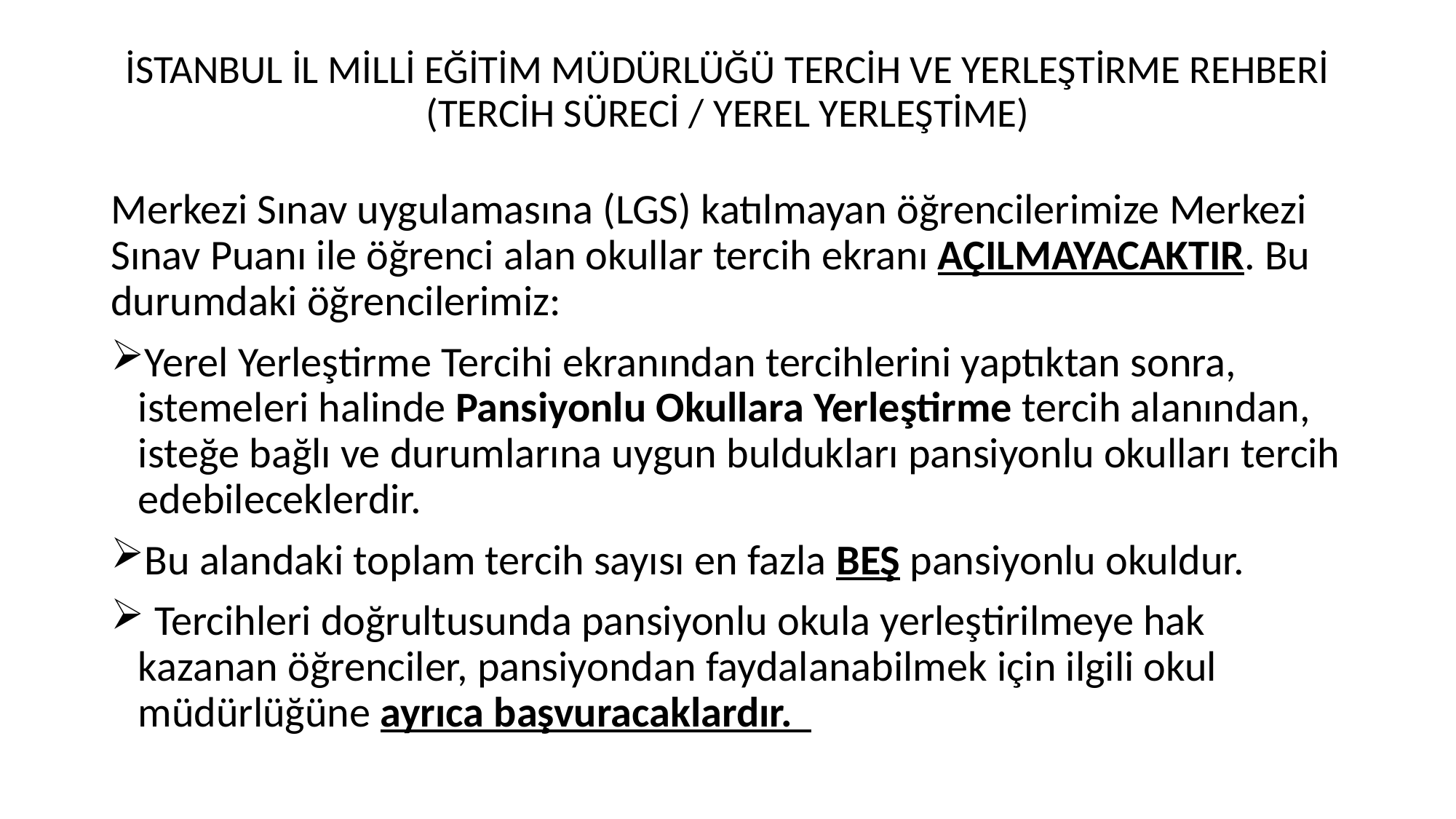

# İSTANBUL İL MİLLİ EĞİTİM MÜDÜRLÜĞÜ TERCİH VE YERLEŞTİRME REHBERİ (TERCİH SÜRECİ / YEREL YERLEŞTİME)
Merkezi Sınav uygulamasına (LGS) katılmayan öğrencilerimize Merkezi Sınav Puanı ile öğrenci alan okullar tercih ekranı AÇILMAYACAKTIR. Bu durumdaki öğrencilerimiz:
Yerel Yerleştirme Tercihi ekranından tercihlerini yaptıktan sonra, istemeleri halinde Pansiyonlu Okullara Yerleştirme tercih alanından, isteğe bağlı ve durumlarına uygun buldukları pansiyonlu okulları tercih edebileceklerdir.
Bu alandaki toplam tercih sayısı en fazla BEŞ pansiyonlu okuldur.
 Tercihleri doğrultusunda pansiyonlu okula yerleştirilmeye hak kazanan öğrenciler, pansiyondan faydalanabilmek için ilgili okul müdürlüğüne ayrıca başvuracaklardır.